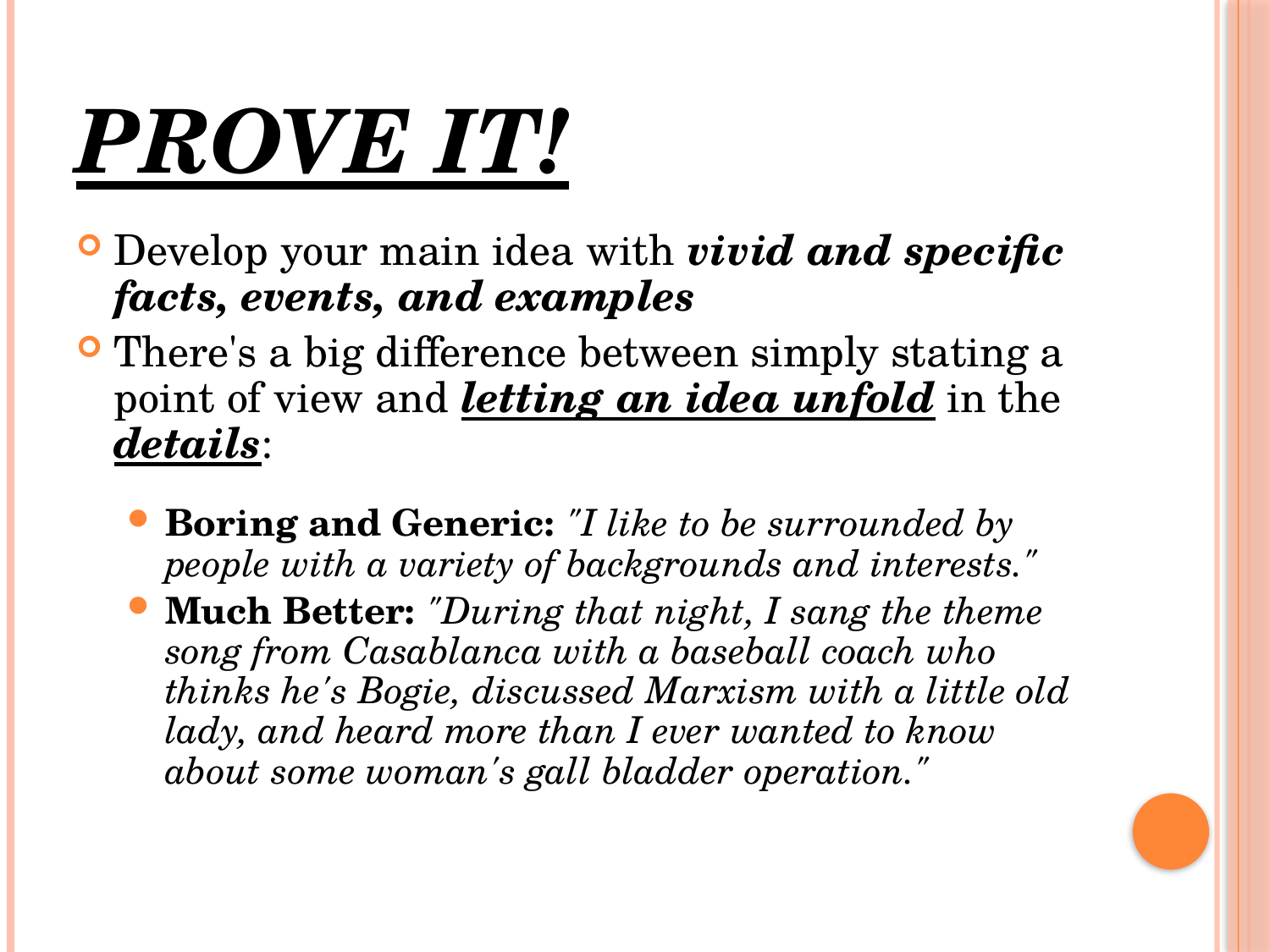

# Prove It!
Develop your main idea with vivid and specific facts, events, and examples
There's a big difference between simply stating a point of view and letting an idea unfold in the details:

Boring and Generic: "I like to be surrounded by people with a variety of backgrounds and interests."
Much Better: "During that night, I sang the theme song from Casablanca with a baseball coach who thinks he's Bogie, discussed Marxism with a little old lady, and heard more than I ever wanted to know about some woman's gall bladder operation."